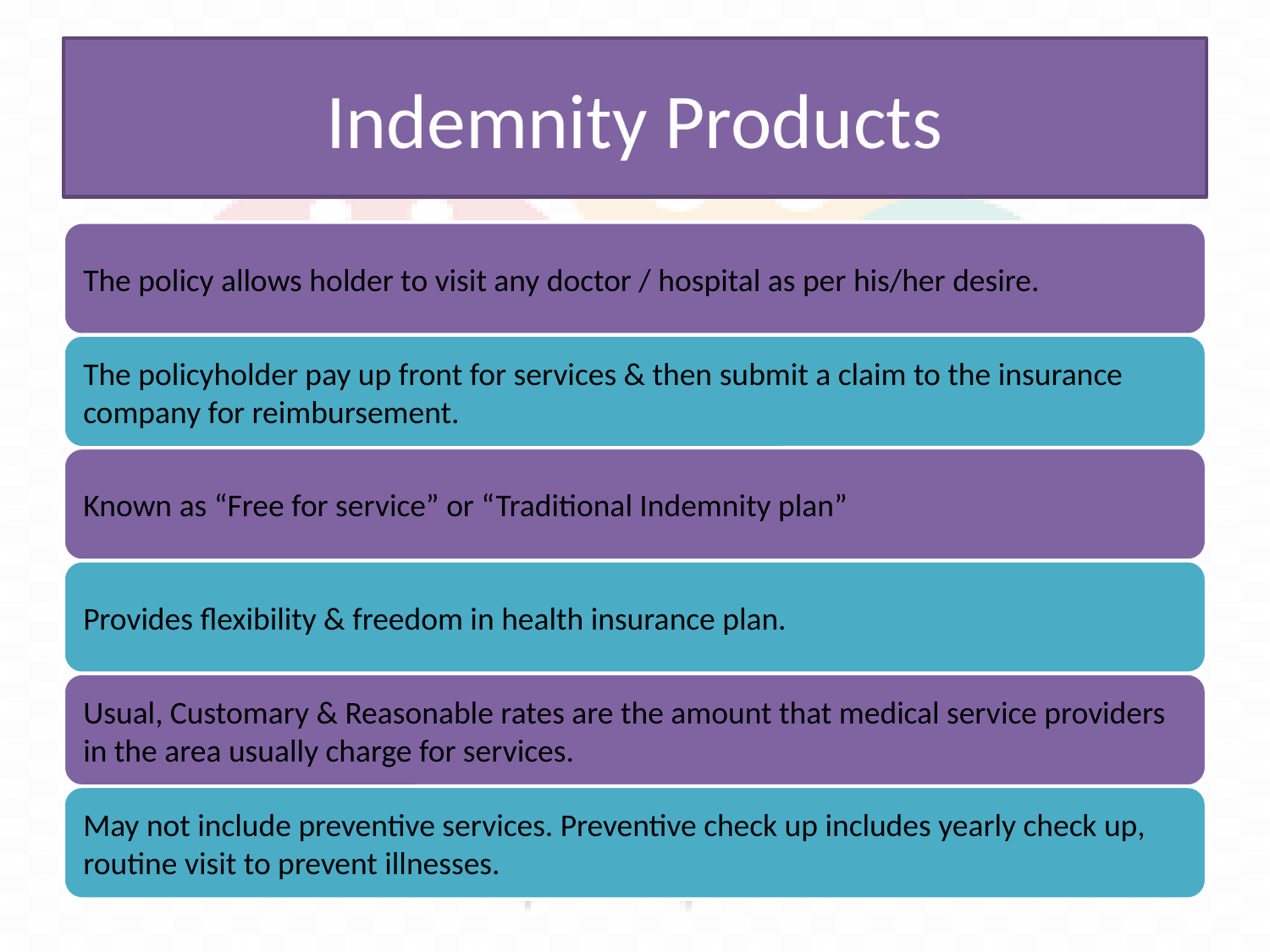

# Indemnity Products
The policy allows holder to visit any doctor / hospital as per his/her desire.
The policyholder pay up front for services & then submit a claim to the insurance company for reimbursement.
Known as “Free for service” or “Traditional Indemnity plan”
Provides flexibility & freedom in health insurance plan.
Usual, Customary & Reasonable rates are the amount that medical service providers in the area usually charge for services.
May not include preventive services. Preventive check up includes yearly check up, routine visit to prevent illnesses.